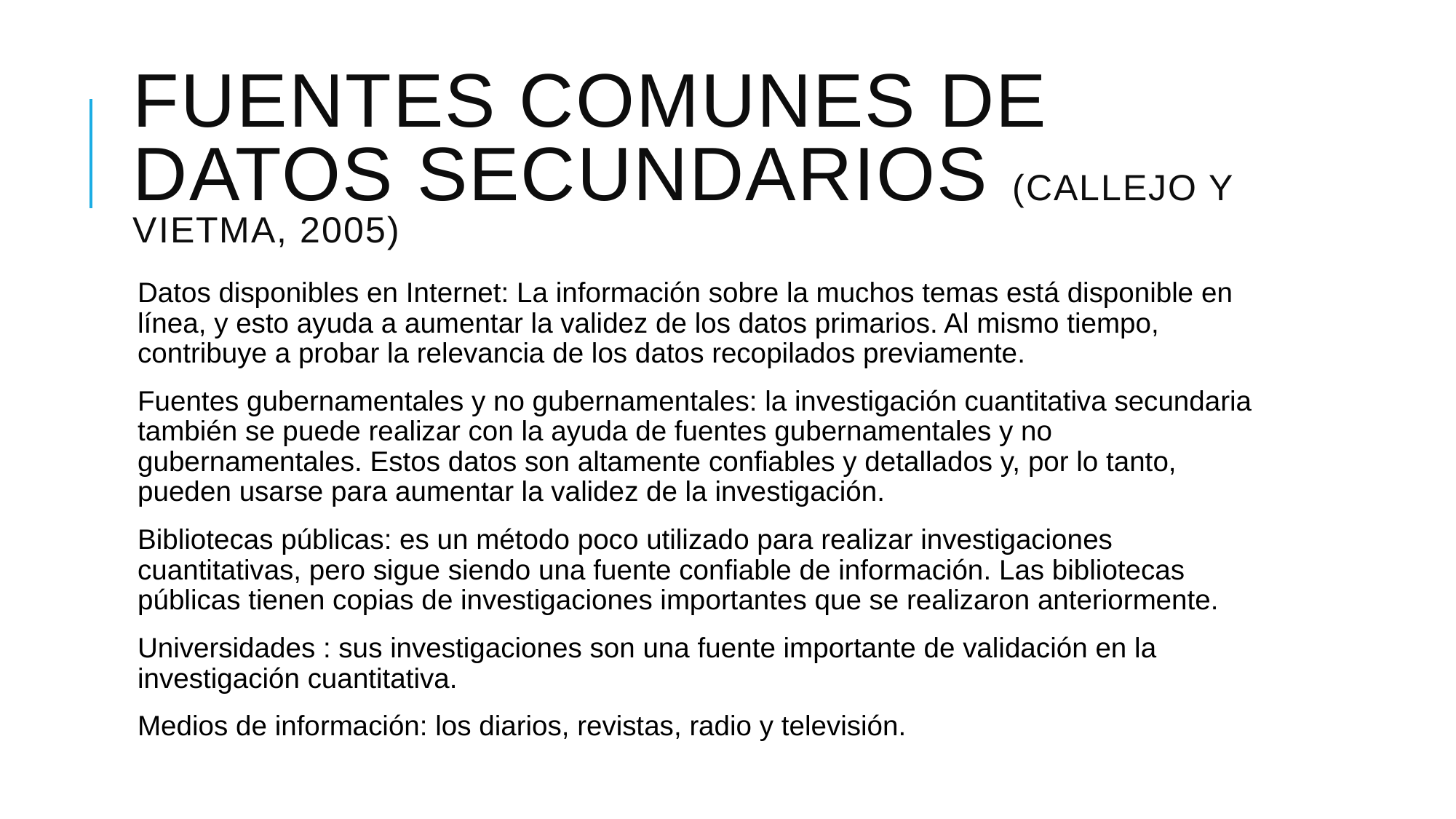

# Fuentes comunes de datos secundarios (Callejo y Vietma, 2005)
Datos disponibles en Internet: La información sobre la muchos temas está disponible en línea, y esto ayuda a aumentar la validez de los datos primarios. Al mismo tiempo, contribuye a probar la relevancia de los datos recopilados previamente.
Fuentes gubernamentales y no gubernamentales: la investigación cuantitativa secundaria también se puede realizar con la ayuda de fuentes gubernamentales y no gubernamentales. Estos datos son altamente confiables y detallados y, por lo tanto, pueden usarse para aumentar la validez de la investigación.
Bibliotecas públicas: es un método poco utilizado para realizar investigaciones cuantitativas, pero sigue siendo una fuente confiable de información. Las bibliotecas públicas tienen copias de investigaciones importantes que se realizaron anteriormente.
Universidades : sus investigaciones son una fuente importante de validación en la investigación cuantitativa.
Medios de información: los diarios, revistas, radio y televisión.